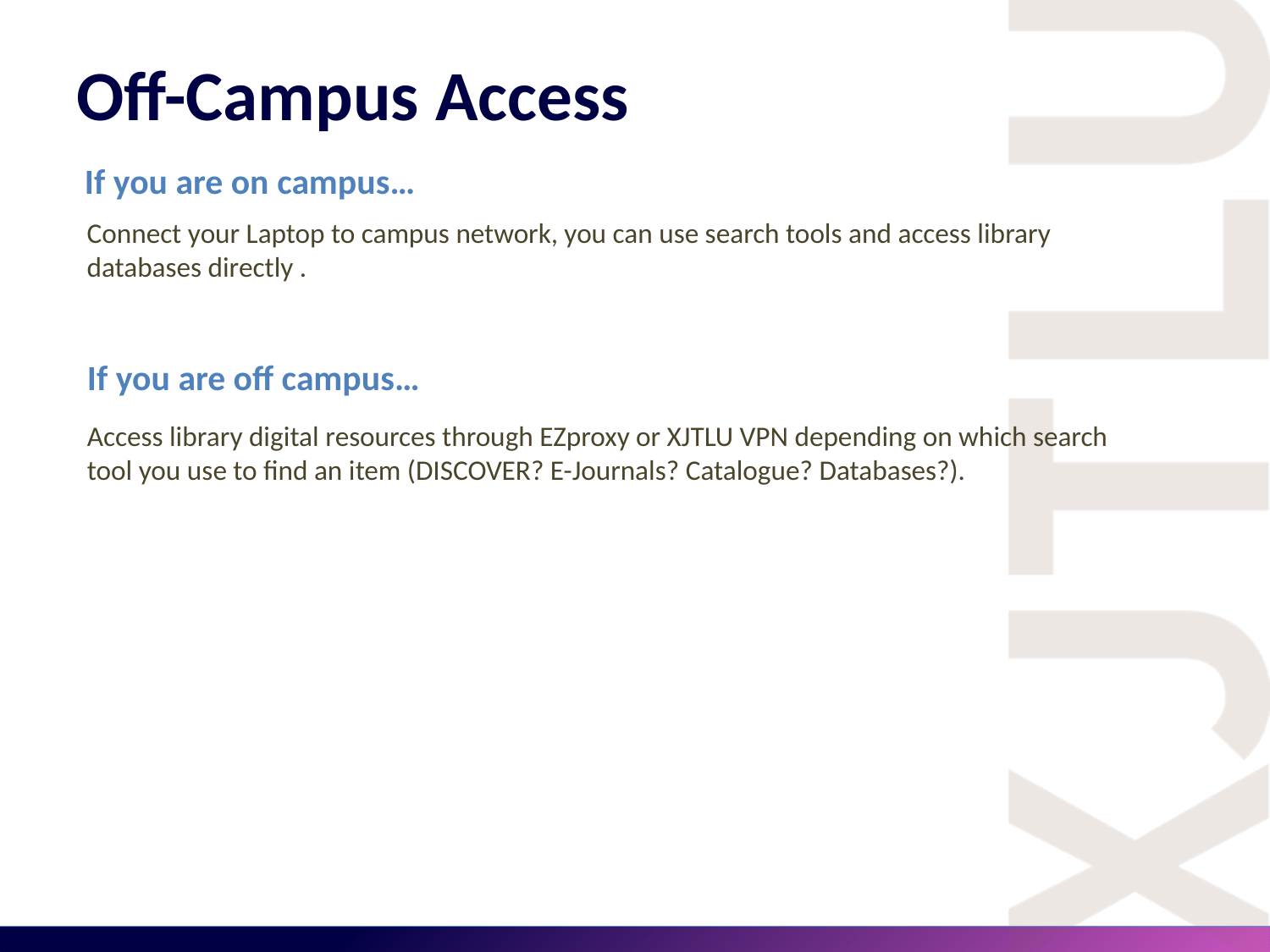

Off-Campus Access
If you are on campus…
Connect your Laptop to campus network, you can use search tools and access library databases directly .
If you are off campus…
Access library digital resources through EZproxy or XJTLU VPN depending on which search tool you use to find an item (DISCOVER? E-Journals? Catalogue? Databases?).